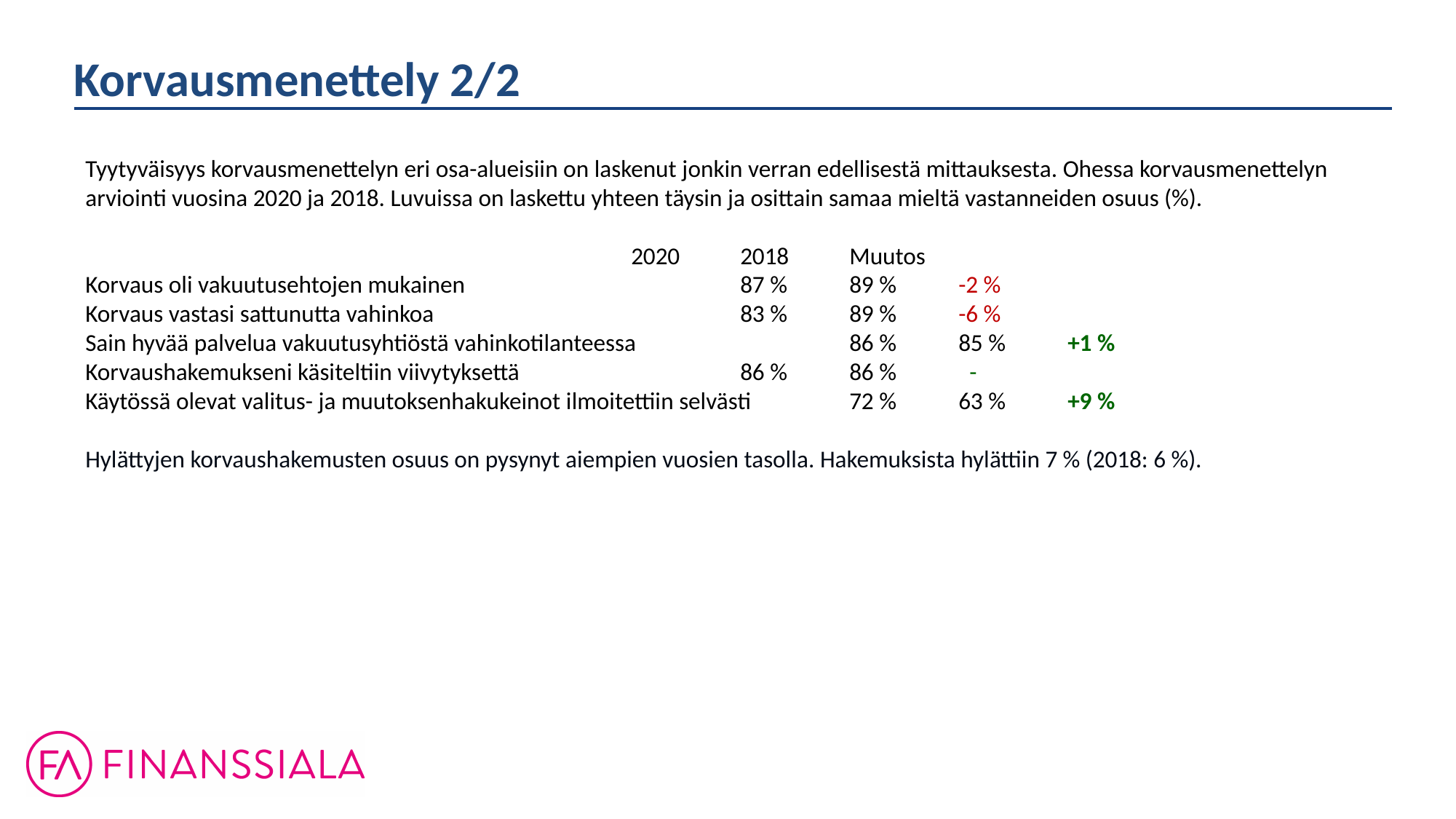

Korvausmenettely 2/2
Tyytyväisyys korvausmenettelyn eri osa-alueisiin on laskenut jonkin verran edellisestä mittauksesta. Ohessa korvausmenettelyn arviointi vuosina 2020 ja 2018. Luvuissa on laskettu yhteen täysin ja osittain samaa mieltä vastanneiden osuus (%).

 					2020	2018	Muutos
Korvaus oli vakuutusehtojen mukainen			87 %	89 %	-2 %
Korvaus vastasi sattunutta vahinkoa			83 %	89 %	-6 %
Sain hyvää palvelua vakuutusyhtiöstä vahinkotilanteessa		86 %	85 %	+1 %
Korvaushakemukseni käsiteltiin viivytyksettä			86 %	86 %	  -
Käytössä olevat valitus- ja muutoksenhakukeinot ilmoitettiin selvästi	72 %	63 %	+9 %

Hylättyjen korvaushakemusten osuus on pysynyt aiempien vuosien tasolla. Hakemuksista hylättiin 7 % (2018: 6 %).